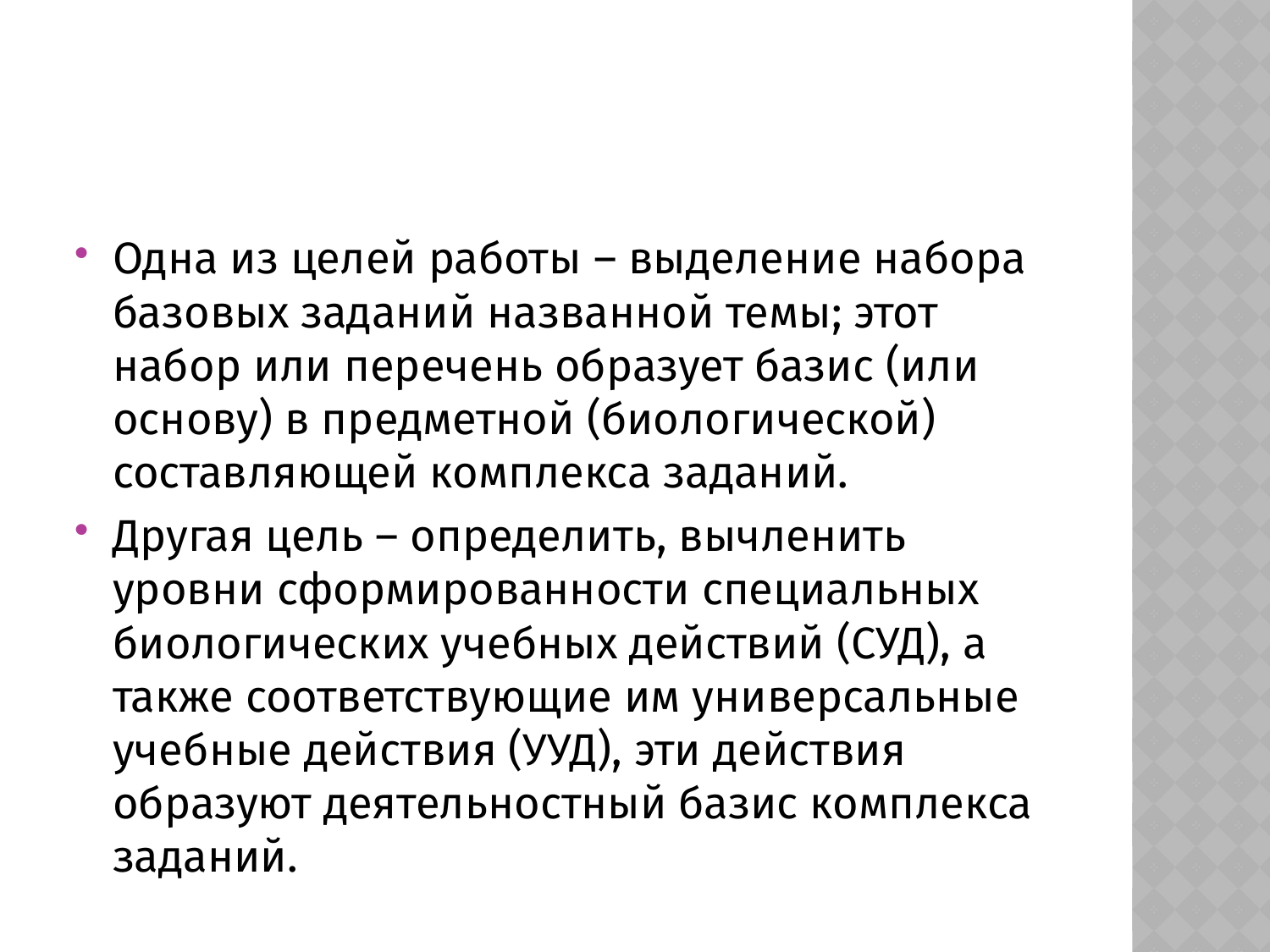

#
Одна из целей работы – выделение набора базовых заданий названной темы; этот набор или перечень образует базис (или основу) в предметной (биологической) составляющей комплекса заданий.
Другая цель – определить, вычленить уровни сформированности специальных биологических учебных действий (СУД), а также соответствующие им универсальные учебные действия (УУД), эти действия образуют деятельностный базис комплекса заданий.